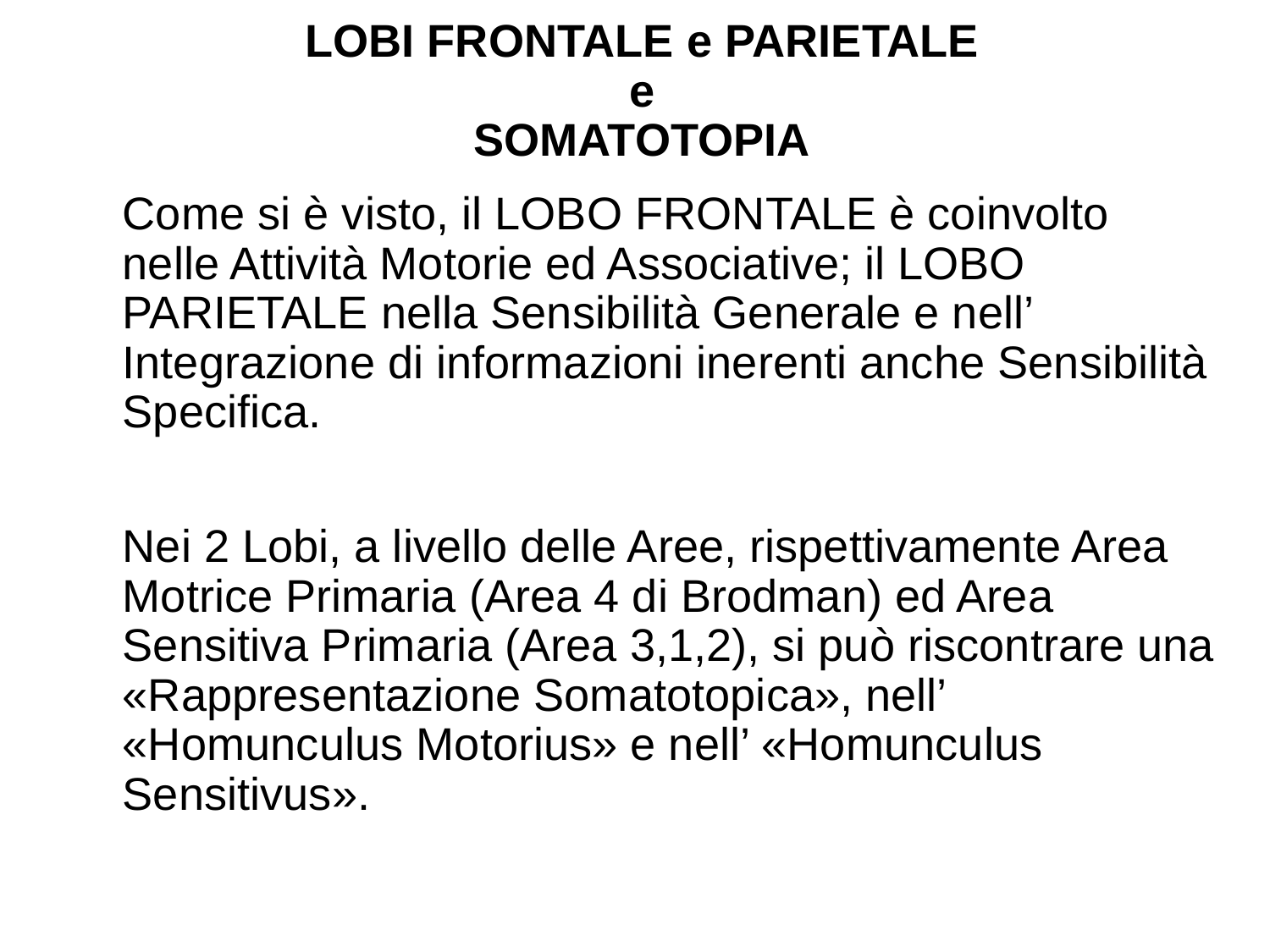

# LOBI FRONTALE e PARIETALE e SOMATOTOPIA
Come si è visto, il LOBO FRONTALE è coinvolto nelle Attività Motorie ed Associative; il LOBO PARIETALE nella Sensibilità Generale e nell’ Integrazione di informazioni inerenti anche Sensibilità Specifica.

Nei 2 Lobi, a livello delle Aree, rispettivamente Area Motrice Primaria (Area 4 di Brodman) ed Area Sensitiva Primaria (Area 3,1,2), si può riscontrare una «Rappresentazione Somatotopica», nell’ «Homunculus Motorius» e nell’ «Homunculus Sensitivus».